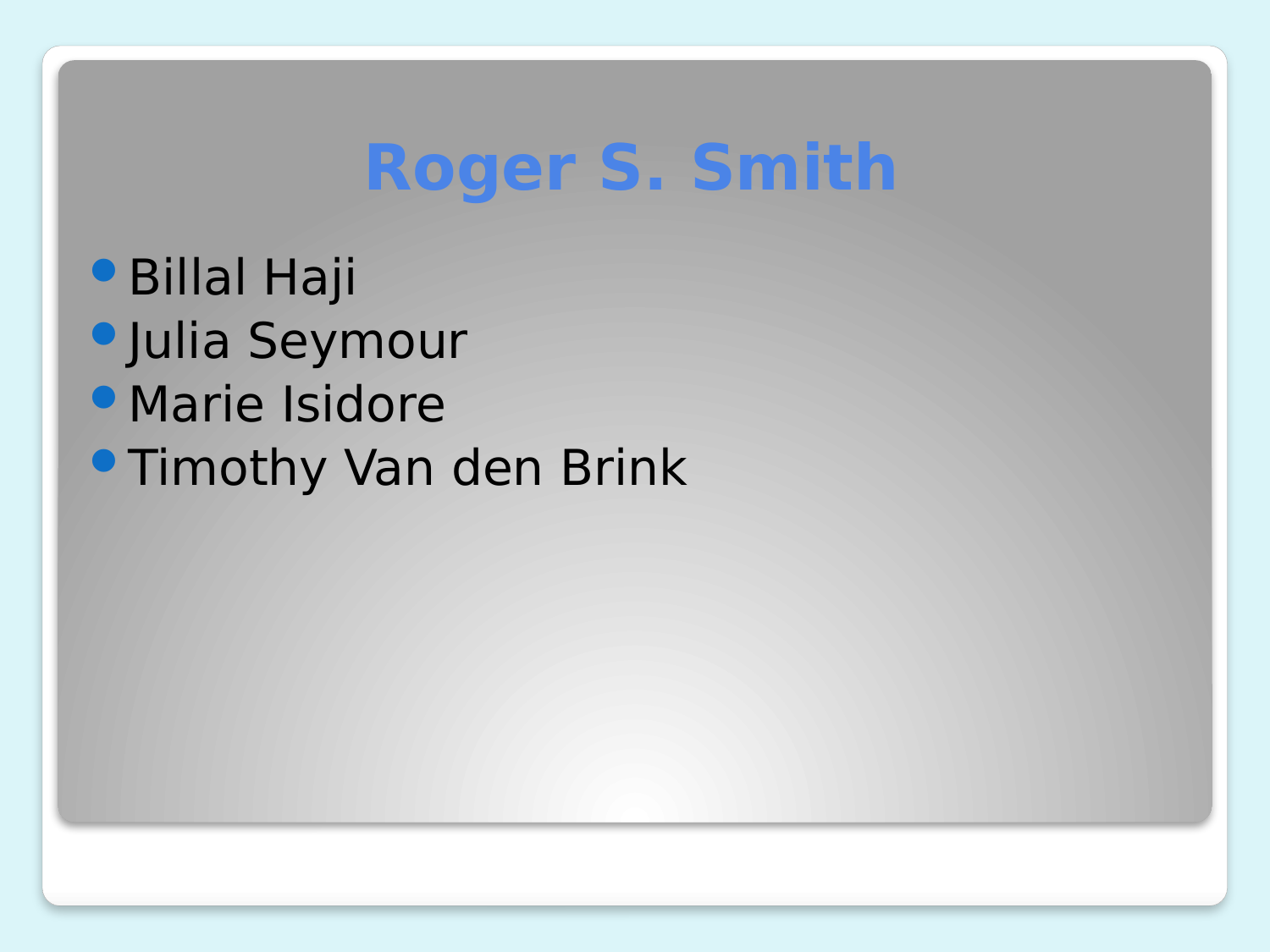

# Roger S. Smith
Billal Haji
Julia Seymour
Marie Isidore
Timothy Van den Brink